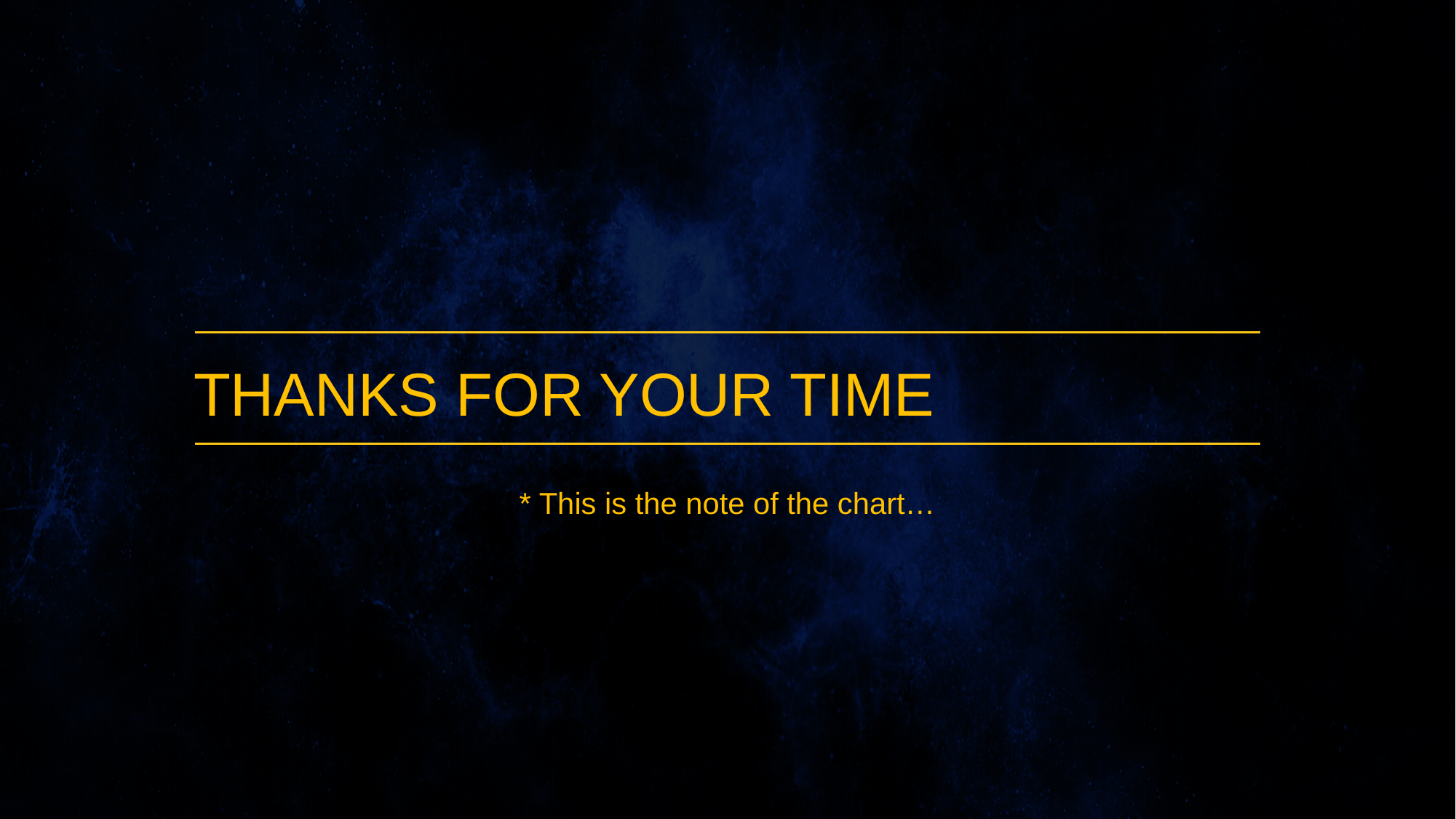

THANKS FOR YOUR TIME
* This is the note of the chart…